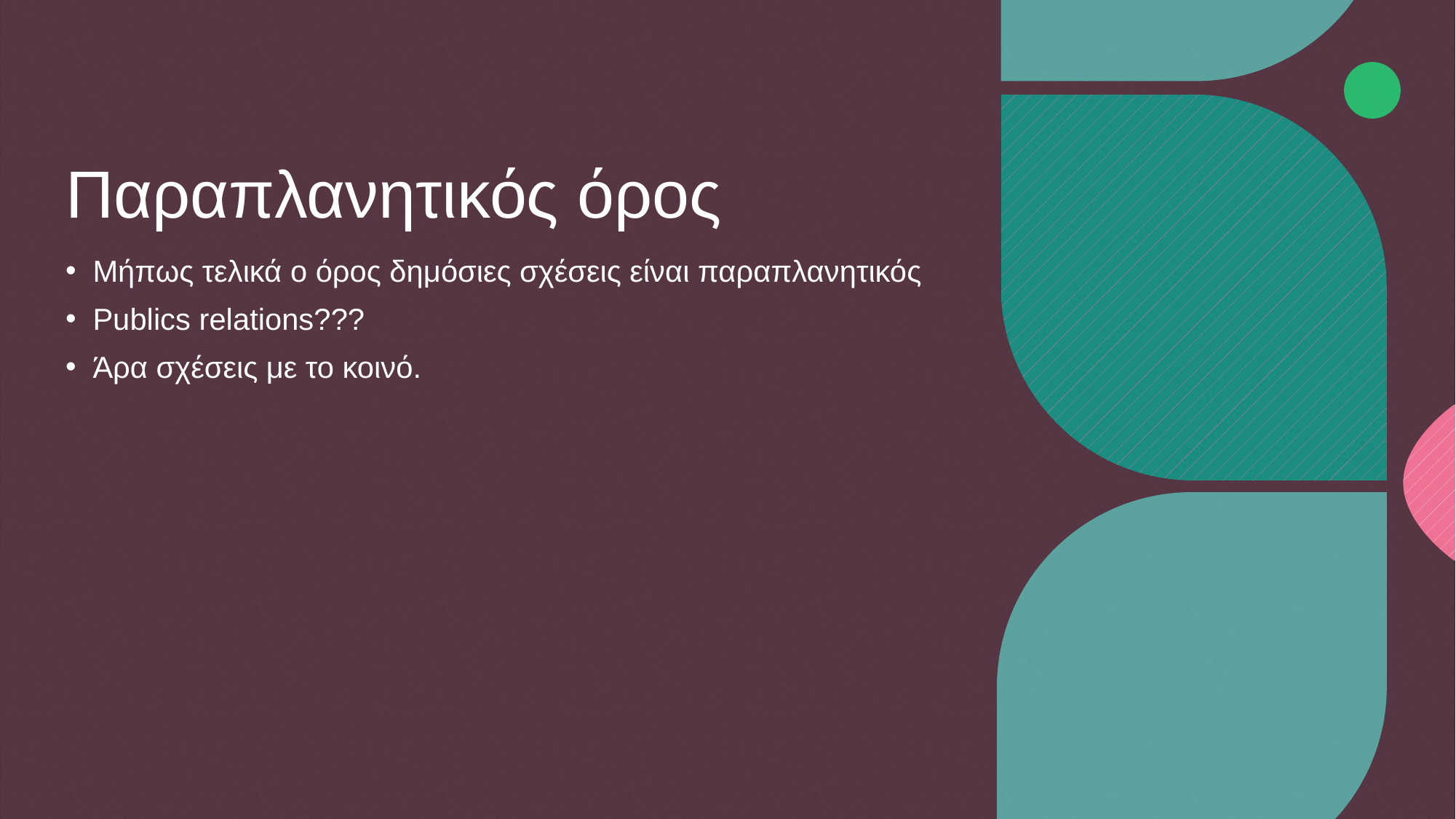

# Παραπλανητικός όρος
Μήπως τελικά ο όρος δημόσιες σχέσεις είναι παραπλανητικός
Publics relations???
Άρα σχέσεις με το κοινό.